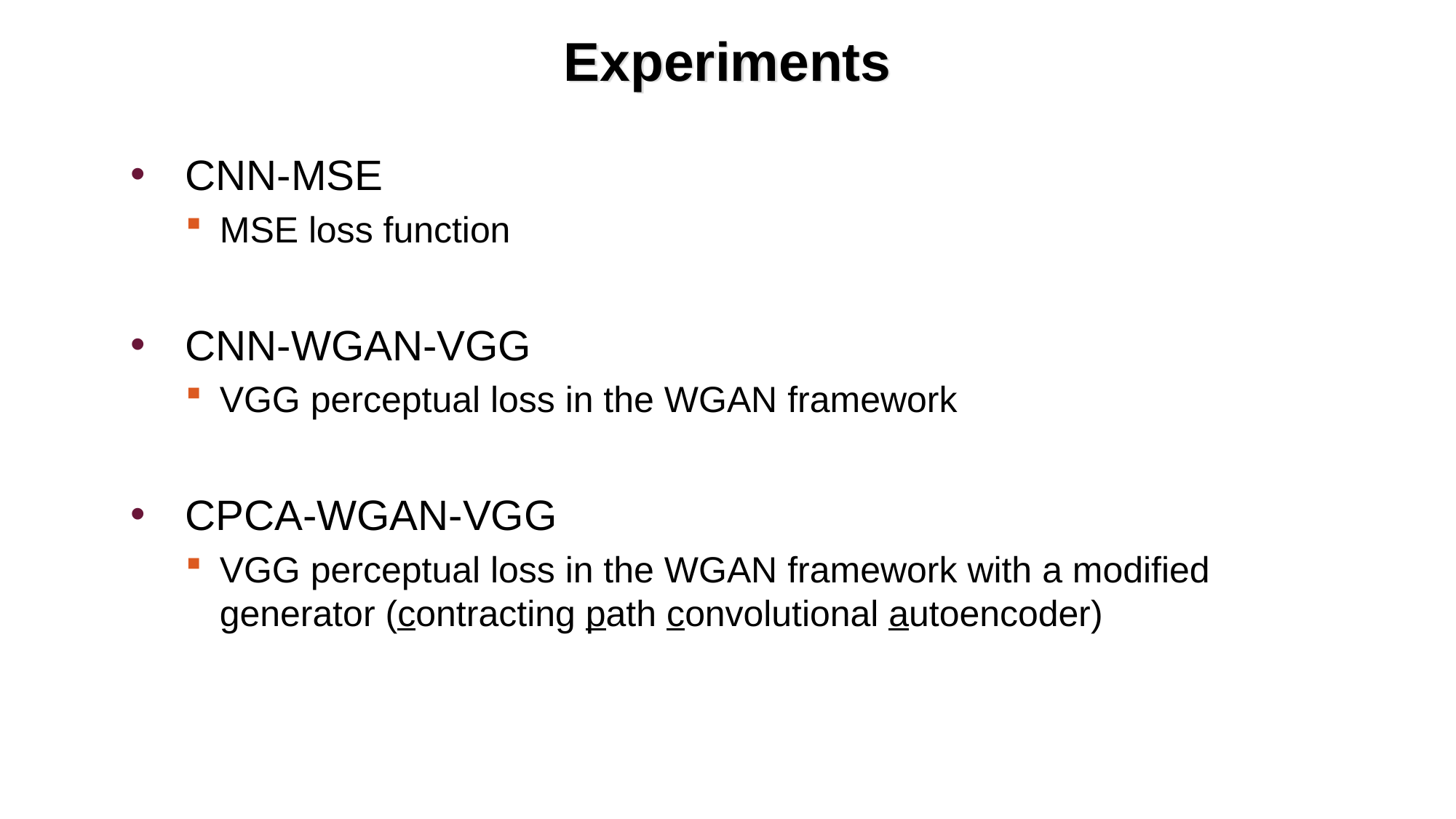

# Experiments
CNN-MSE
MSE loss function

CNN-WGAN-VGG
VGG perceptual loss in the WGAN framework

CPCA-WGAN-VGG
VGG perceptual loss in the WGAN framework with a modified generator (contracting path convolutional autoencoder)